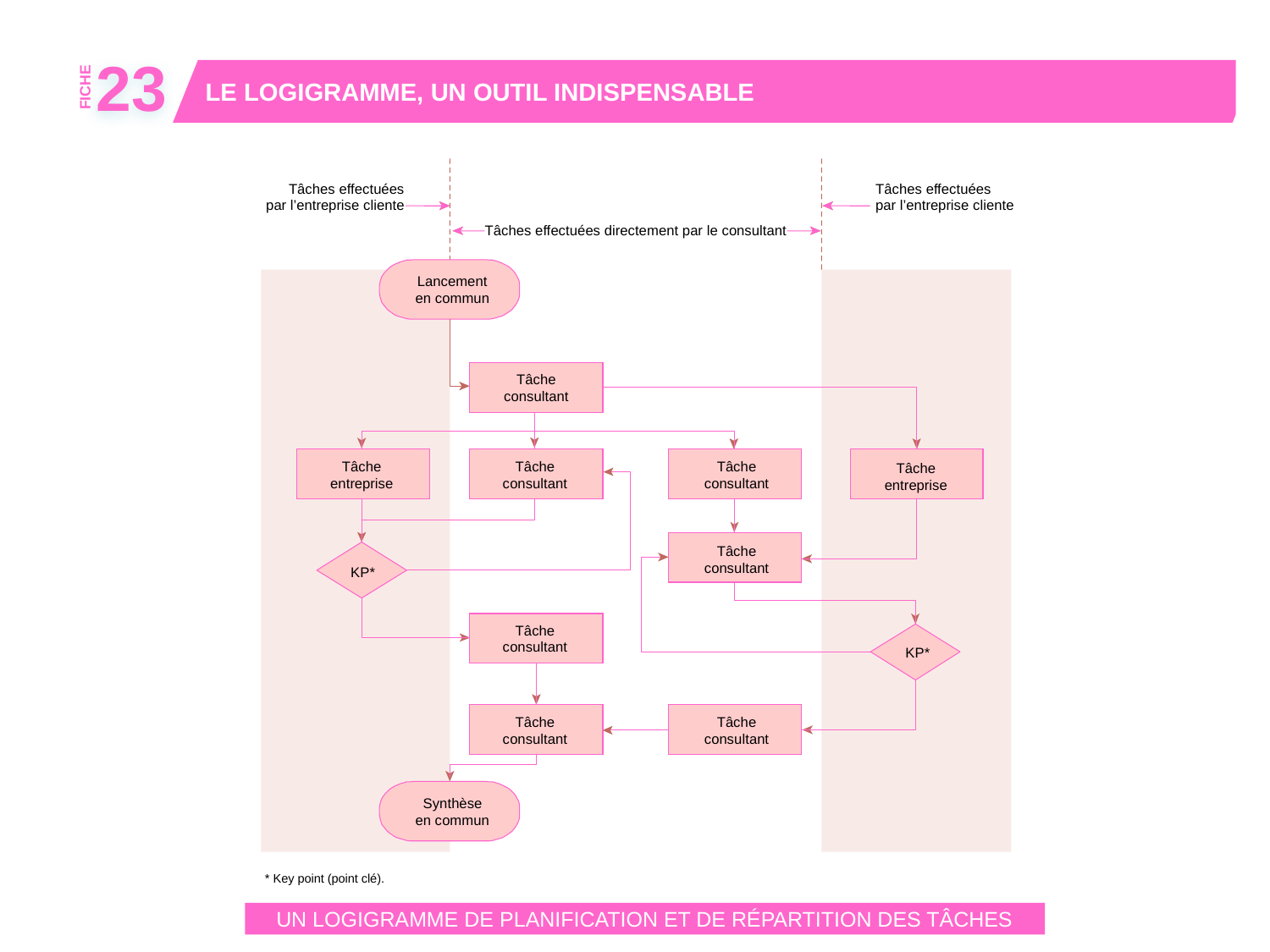

23

LE LOGIGRAMME, UN OUTIL INDISPENSABLE
FICHE

Tâches effectuées
par l’entreprise cliente
Tâches effectuées
par l’entreprise cliente

Tâches effectuées directement par le consultant

Lancement
en commun

Tâche
consultant

Tâche
entreprise
Tâche
consultant
Tâche
consultant
Tâche
entreprise

Tâche
consultant

KP*

Tâche
consultant

KP*

Tâche
consultant
Tâche
consultant

Synthèse
en commun
* Key point (point clé).
UN LOGIGRAMME DE PLANIFICATION ET DE RÉPARTITION DES TÂCHES